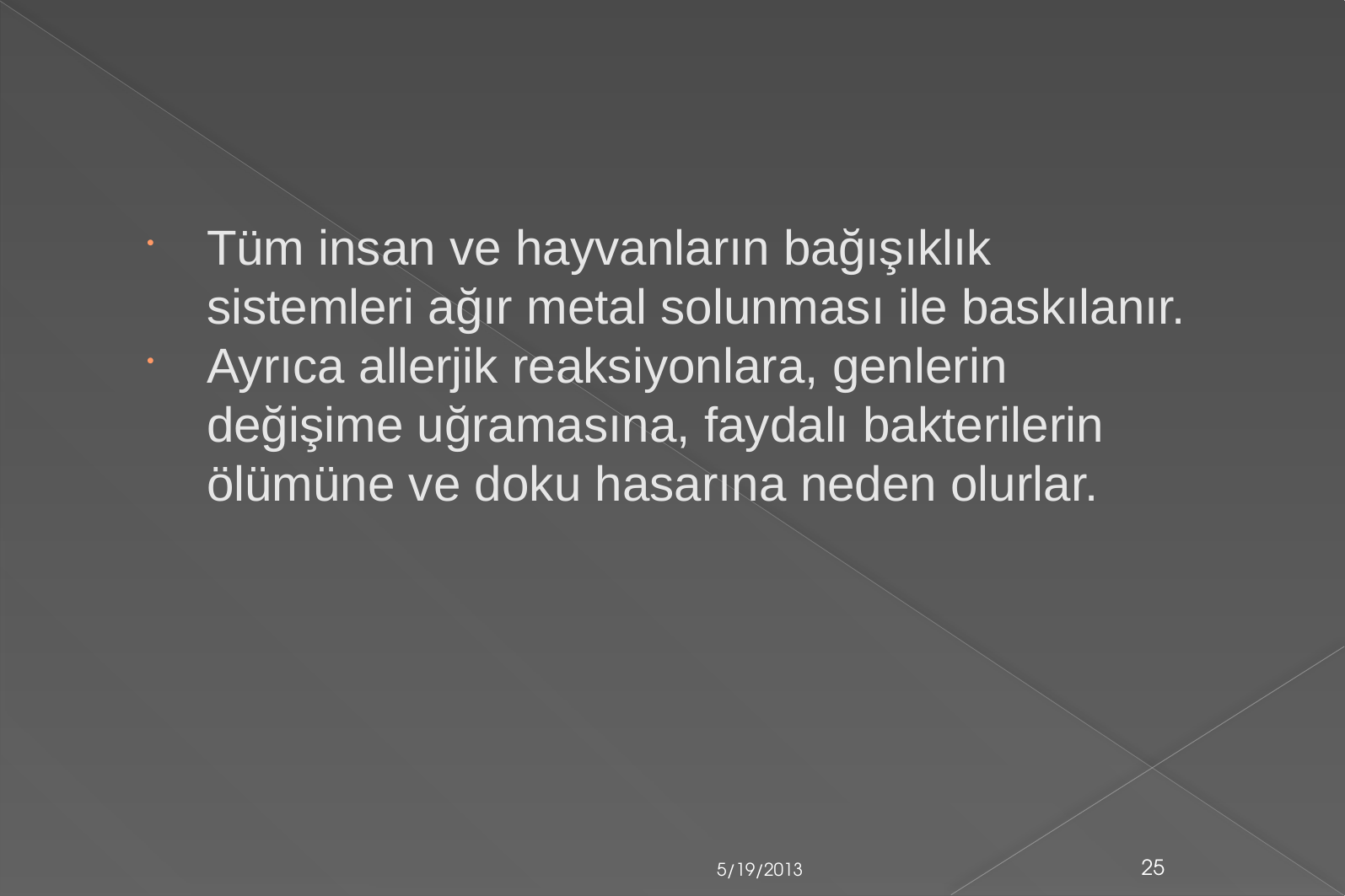

Tüm insan ve hayvanların bağışıklık sistemleri ağır metal solunması ile baskılanır.
Ayrıca allerjik reaksiyonlara, genlerin değişime uğramasına, faydalı bakterilerin ölümüne ve doku hasarına neden olurlar.

5/19/2013
25